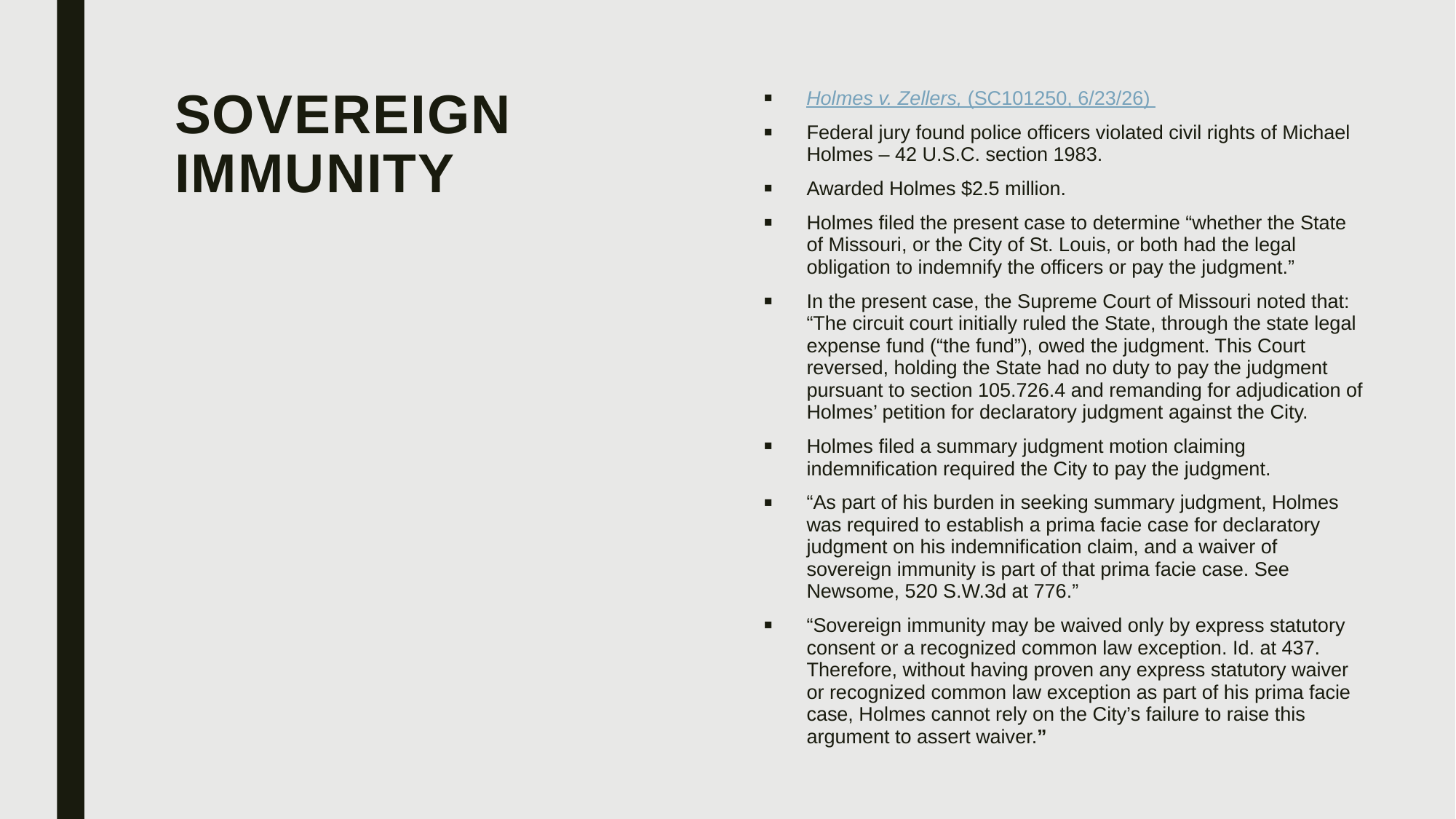

# Sovereign immunity

Holmes v. Zellers, (SC101250, 6/23/26)
Federal jury found police officers violated civil rights of Michael Holmes – 42 U.S.C. section 1983.
Awarded Holmes $2.5 million.
Holmes filed the present case to determine “whether the State of Missouri, or the City of St. Louis, or both had the legal obligation to indemnify the officers or pay the judgment.”
In the present case, the Supreme Court of Missouri noted that: “The circuit court initially ruled the State, through the state legal expense fund (“the fund”), owed the judgment. This Court reversed, holding the State had no duty to pay the judgment pursuant to section 105.726.4 and remanding for adjudication of Holmes’ petition for declaratory judgment against the City.
Holmes filed a summary judgment motion claiming indemnification required the City to pay the judgment.
“As part of his burden in seeking summary judgment, Holmes was required to establish a prima facie case for declaratory judgment on his indemnification claim, and a waiver of sovereign immunity is part of that prima facie case. See Newsome, 520 S.W.3d at 776.”
“Sovereign immunity may be waived only by express statutory consent or a recognized common law exception. Id. at 437. Therefore, without having proven any express statutory waiver or recognized common law exception as part of his prima facie case, Holmes cannot rely on the City’s failure to raise this argument to assert waiver.”